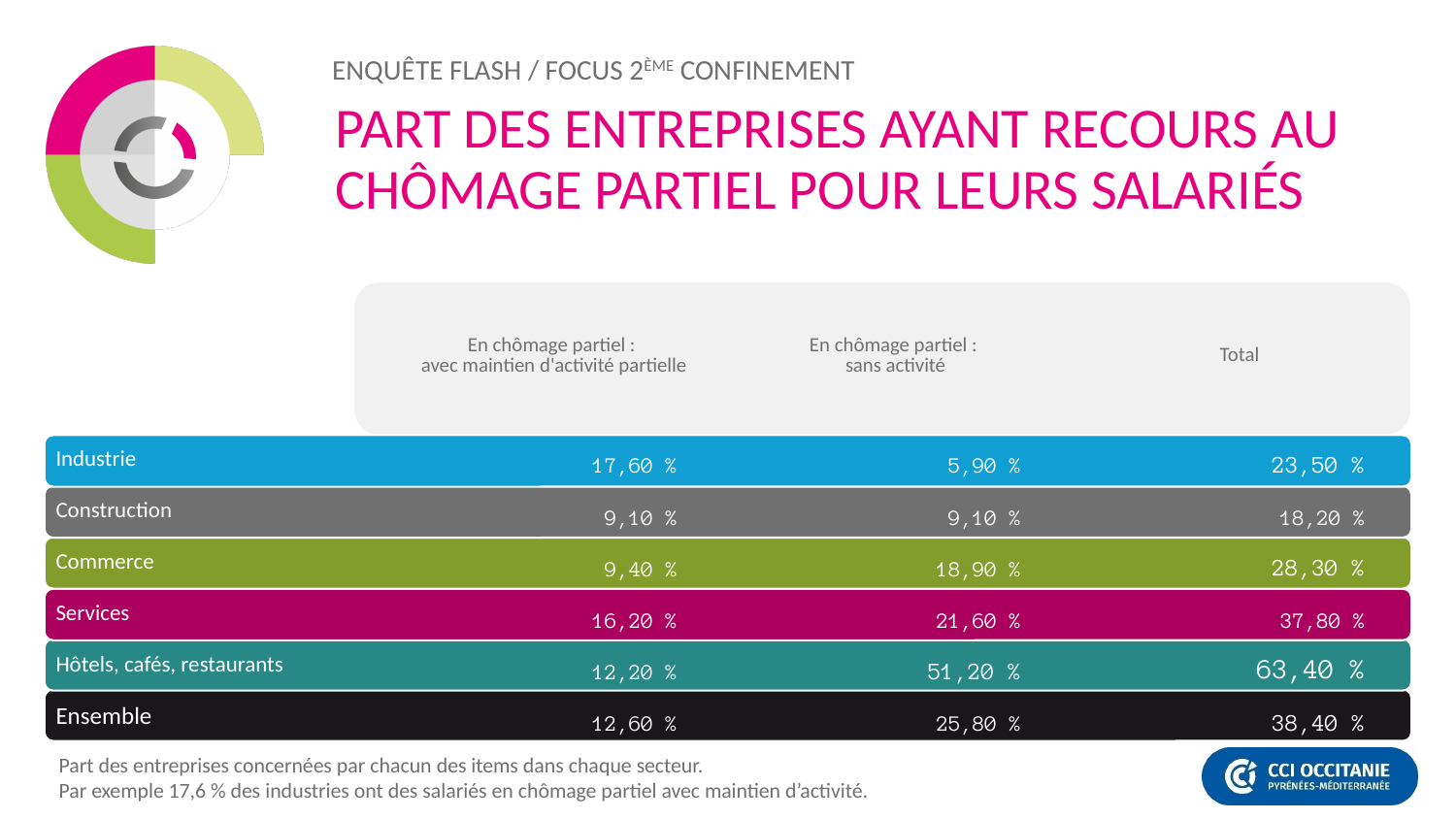

# Part des entreprises ayant recours au chômage partiel pour leurs salariés
|  | En chômage partiel : avec maintien d'activité partielle | En chômage partiel : sans activité | Total |
| --- | --- | --- | --- |
| Industrie | 17,60 % | 5,90 % | 23,50 % |
| Construction | 9,10 % | 9,10 % | 18,20 % |
| Commerce | 9,40 % | 18,90 % | 28,30 % |
| Services | 16,20 % | 21,60 % | 37,80 % |
| Hôtels, cafés, restaurants | 12,20 % | 51,20 % | 63,40 % |
| Ensemble | 12,60 % | 25,80 % | 38,40 % |

Part des entreprises concernées par chacun des items dans chaque secteur.
Par exemple 17,6 % des industries ont des salariés en chômage partiel avec maintien d’activité.